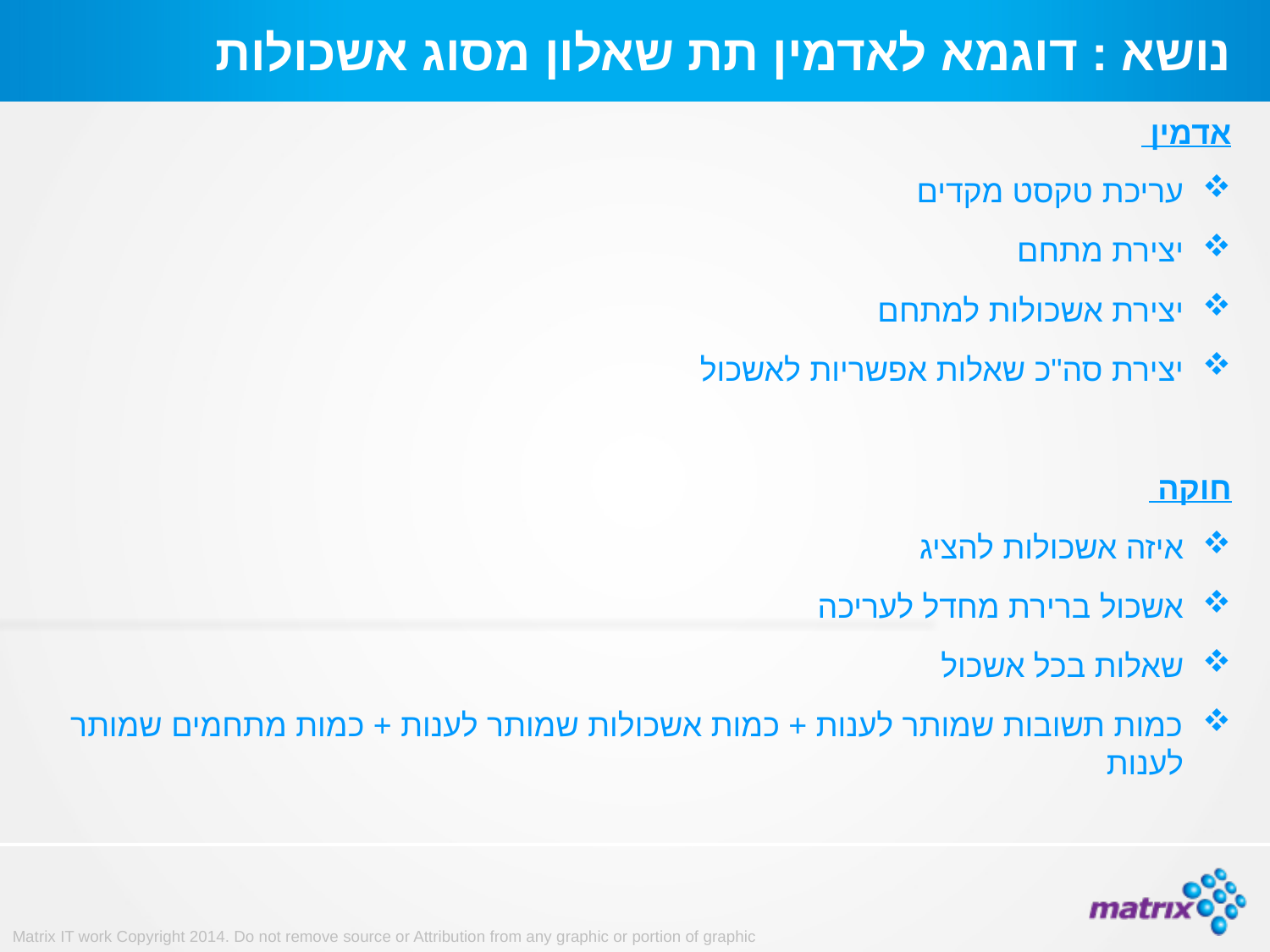

# נושא : דוגמא לאדמין תת שאלון מסוג אשכולות
אדמין
עריכת טקסט מקדים
יצירת מתחם
יצירת אשכולות למתחם
יצירת סה"כ שאלות אפשריות לאשכול

חוקה
איזה אשכולות להציג
אשכול ברירת מחדל לעריכה
שאלות בכל אשכול
כמות תשובות שמותר לענות + כמות אשכולות שמותר לענות + כמות מתחמים שמותר לענות